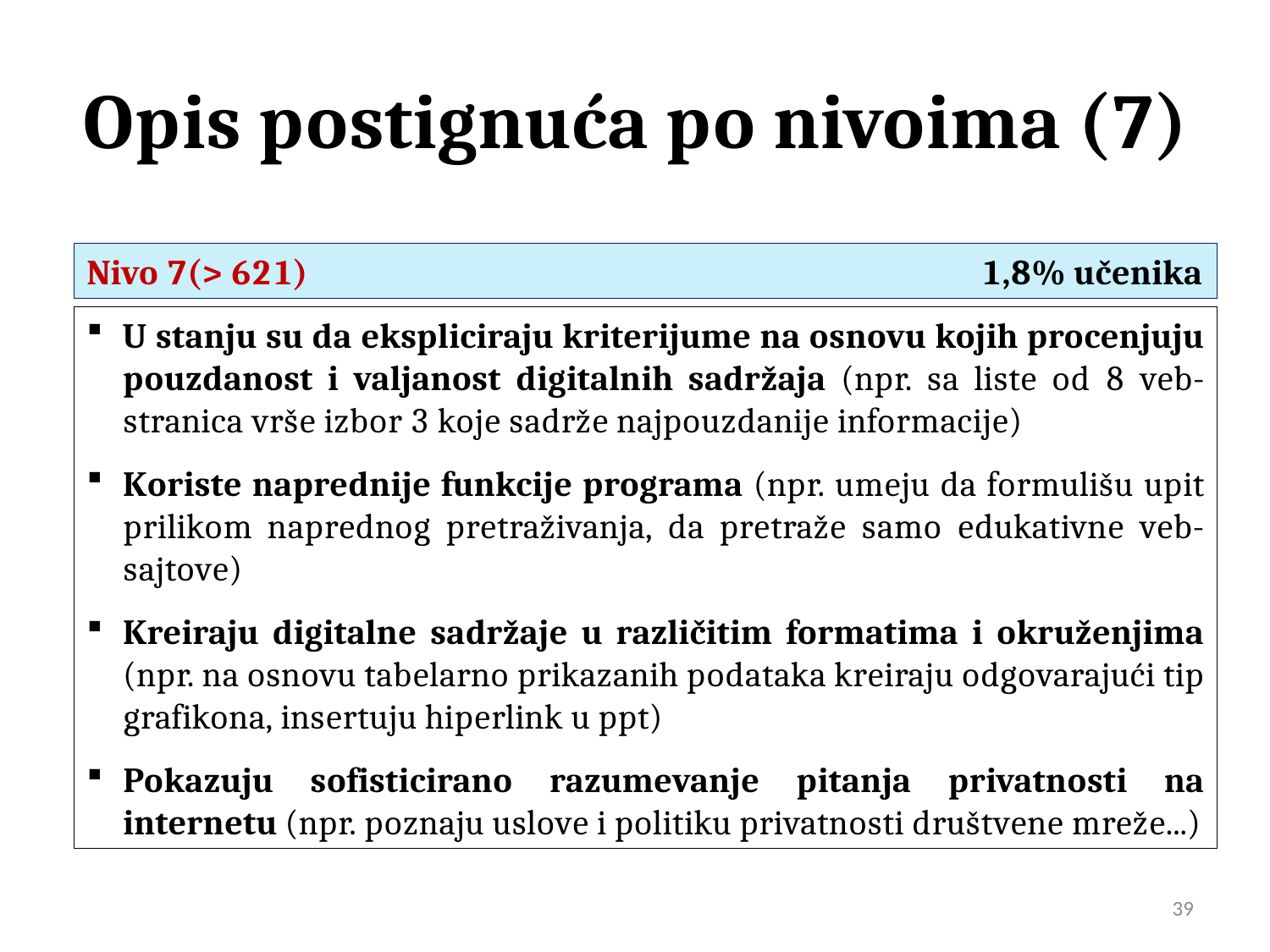

# Opis postignuća po nivoima (7)
Nivo 7(> 621)                                                                                      1,8% učenika
U stanju su da ekspliciraju kriterijume na osnovu kojih procenjuju pouzdanost i valjanost digitalnih sadržaja (npr. sa liste od 8 veb-stranica vrše izbor 3 koje sadrže najpouzdanije informacije)
Koriste naprednije funkcije programa (npr. umeju da formulišu upit prilikom naprednog pretraživanja, da pretraže samo edukativne veb-sajtove)
Kreiraju digitalne sadržaje u različitim formatima i okruženjima (npr. na osnovu tabelarno prikazanih podataka kreiraju odgovarajući tip grafikona, insertuju hiperlink u ppt)
Pokazuju sofisticirano razumevanje pitanja privatnosti na internetu (npr. poznaju uslove i politiku privatnosti društvene mreže...)
39